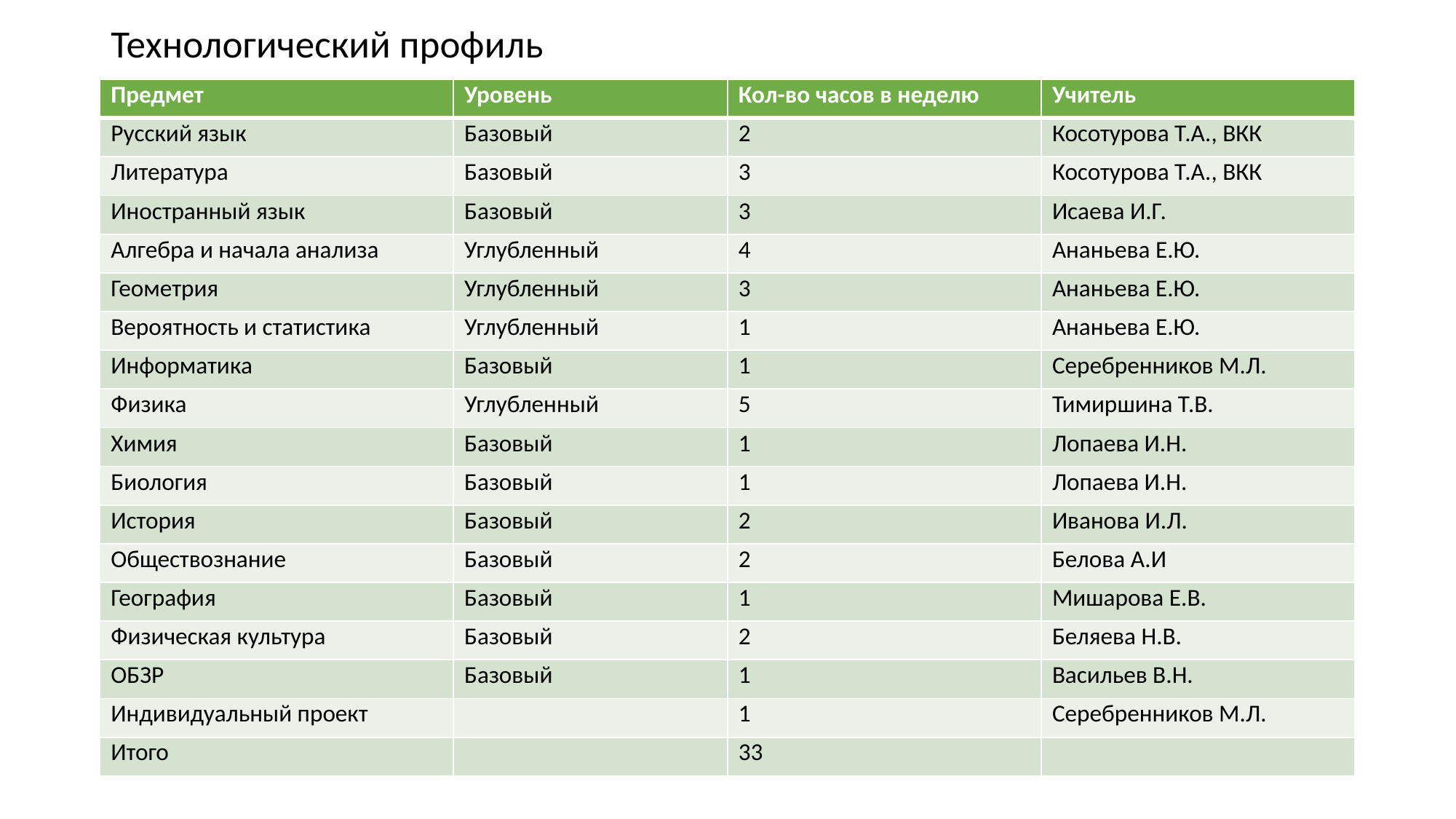

# Технологический профиль
| Предмет | Уровень | Кол-во часов в неделю | Учитель |
| --- | --- | --- | --- |
| Русский язык | Базовый | 2 | Косотурова Т.А., ВКК |
| Литература | Базовый | 3 | Косотурова Т.А., ВКК |
| Иностранный язык | Базовый | 3 | Исаева И.Г. |
| Алгебра и начала анализа | Углубленный | 4 | Ананьева Е.Ю. |
| Геометрия | Углубленный | 3 | Ананьева Е.Ю. |
| Вероятность и статистика | Углубленный | 1 | Ананьева Е.Ю. |
| Информатика | Базовый | 1 | Серебренников М.Л. |
| Физика | Углубленный | 5 | Тимиршина Т.В. |
| Химия | Базовый | 1 | Лопаева И.Н. |
| Биология | Базовый | 1 | Лопаева И.Н. |
| История | Базовый | 2 | Иванова И.Л. |
| Обществознание | Базовый | 2 | Белова А.И |
| География | Базовый | 1 | Мишарова Е.В. |
| Физическая культура | Базовый | 2 | Беляева Н.В. |
| ОБЗР | Базовый | 1 | Васильев В.Н. |
| Индивидуальный проект |  | 1 | Серебренников М.Л. |
| Итого |  | 33 |  |